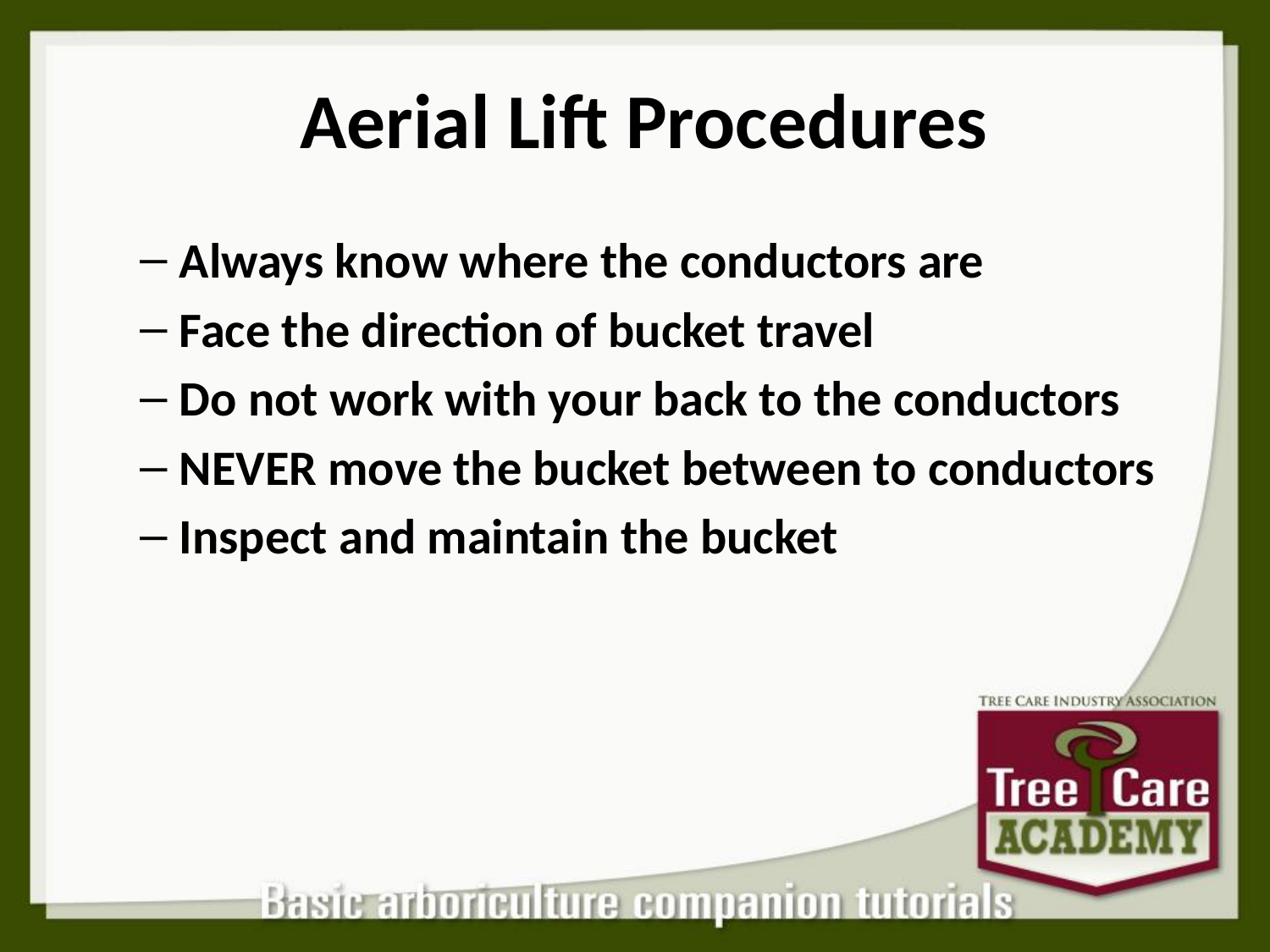

# Aerial Lift Procedures
Always know where the conductors are
Face the direction of bucket travel
Do not work with your back to the conductors
NEVER move the bucket between to conductors
Inspect and maintain the bucket